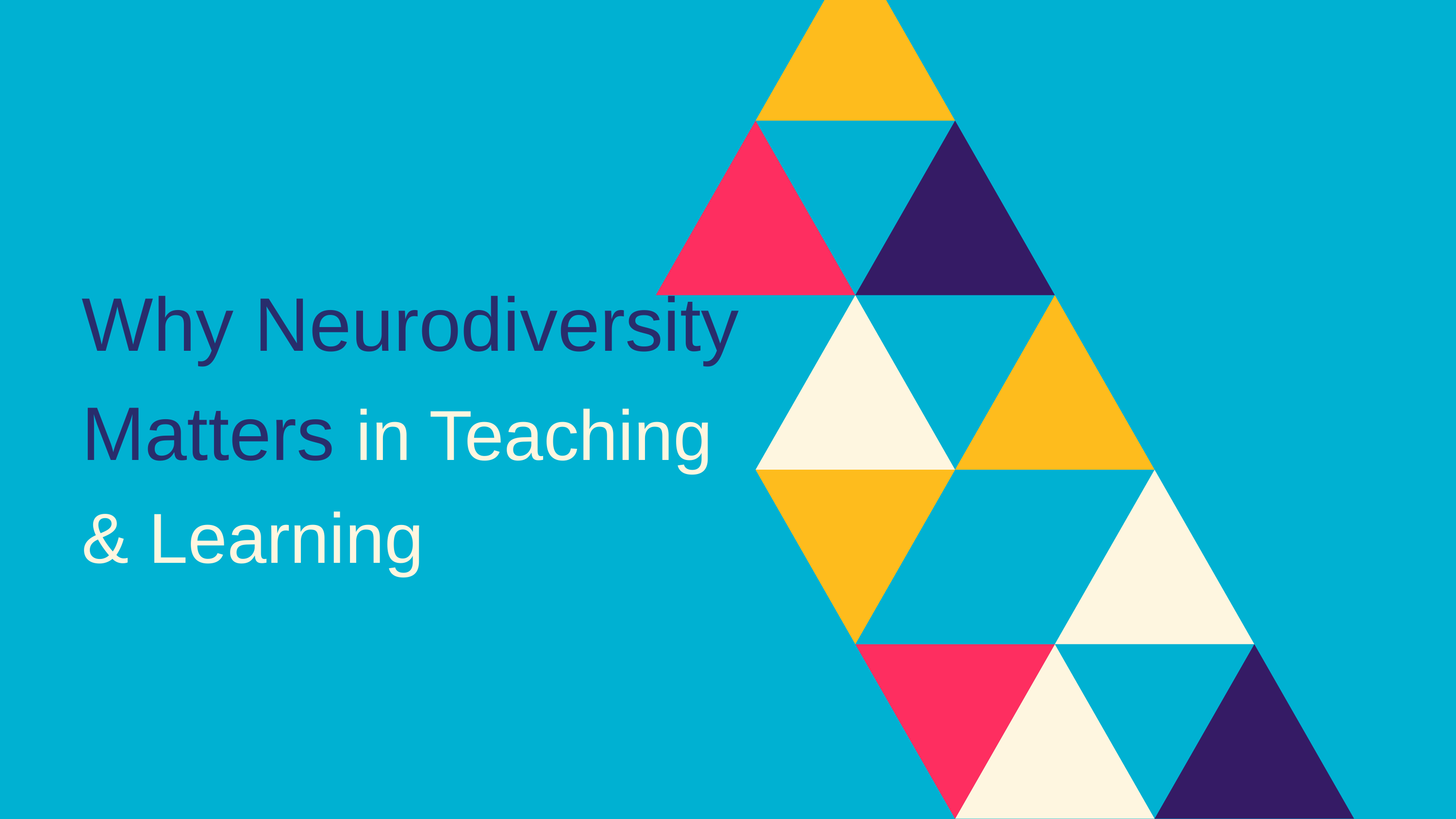

Why Neurodiversity Matters in Teaching & Learning